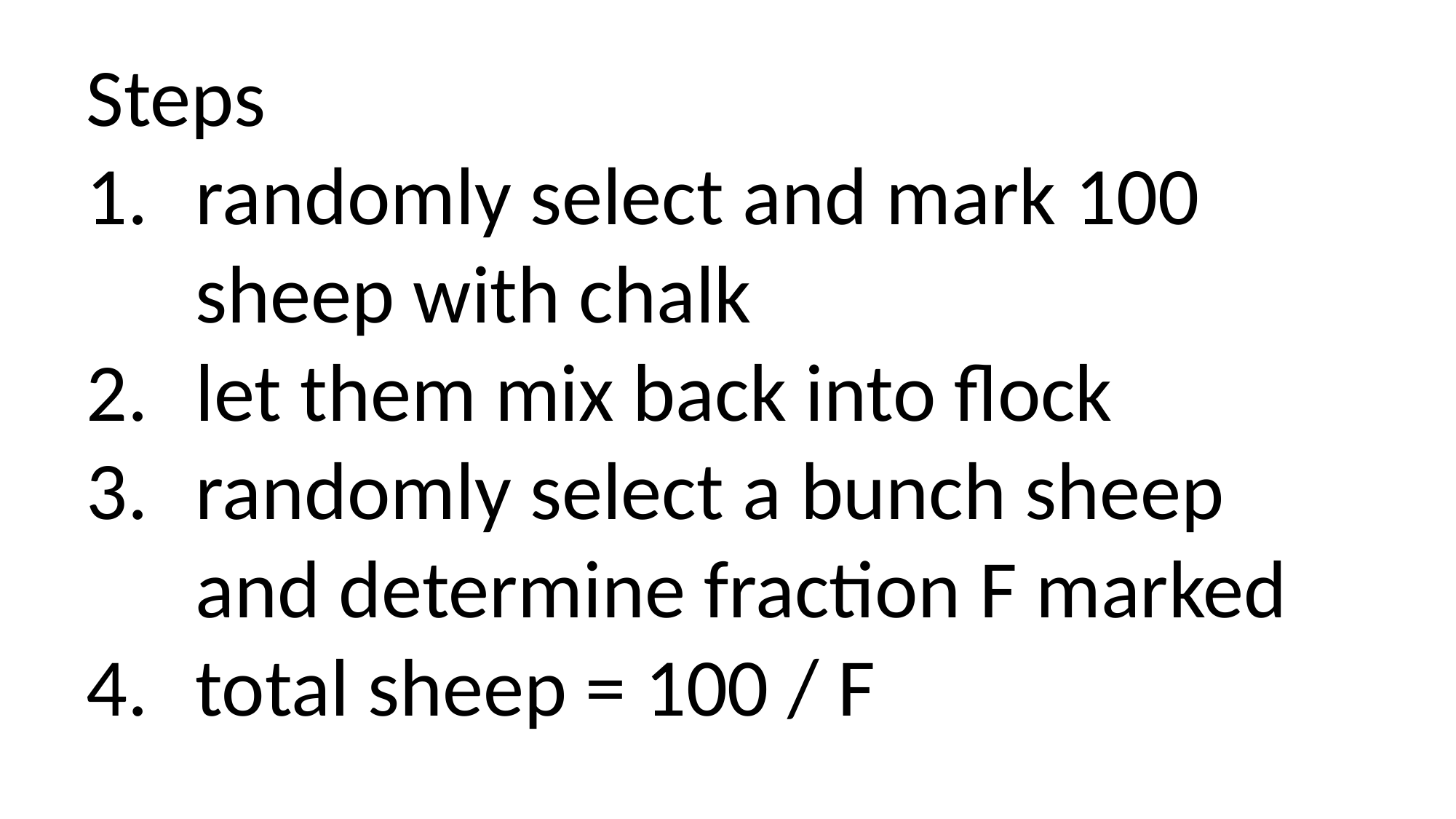

Steps
randomly select and mark 100 sheep with chalk
let them mix back into flock
randomly select a bunch sheep and determine fraction F marked
total sheep = 100 / F